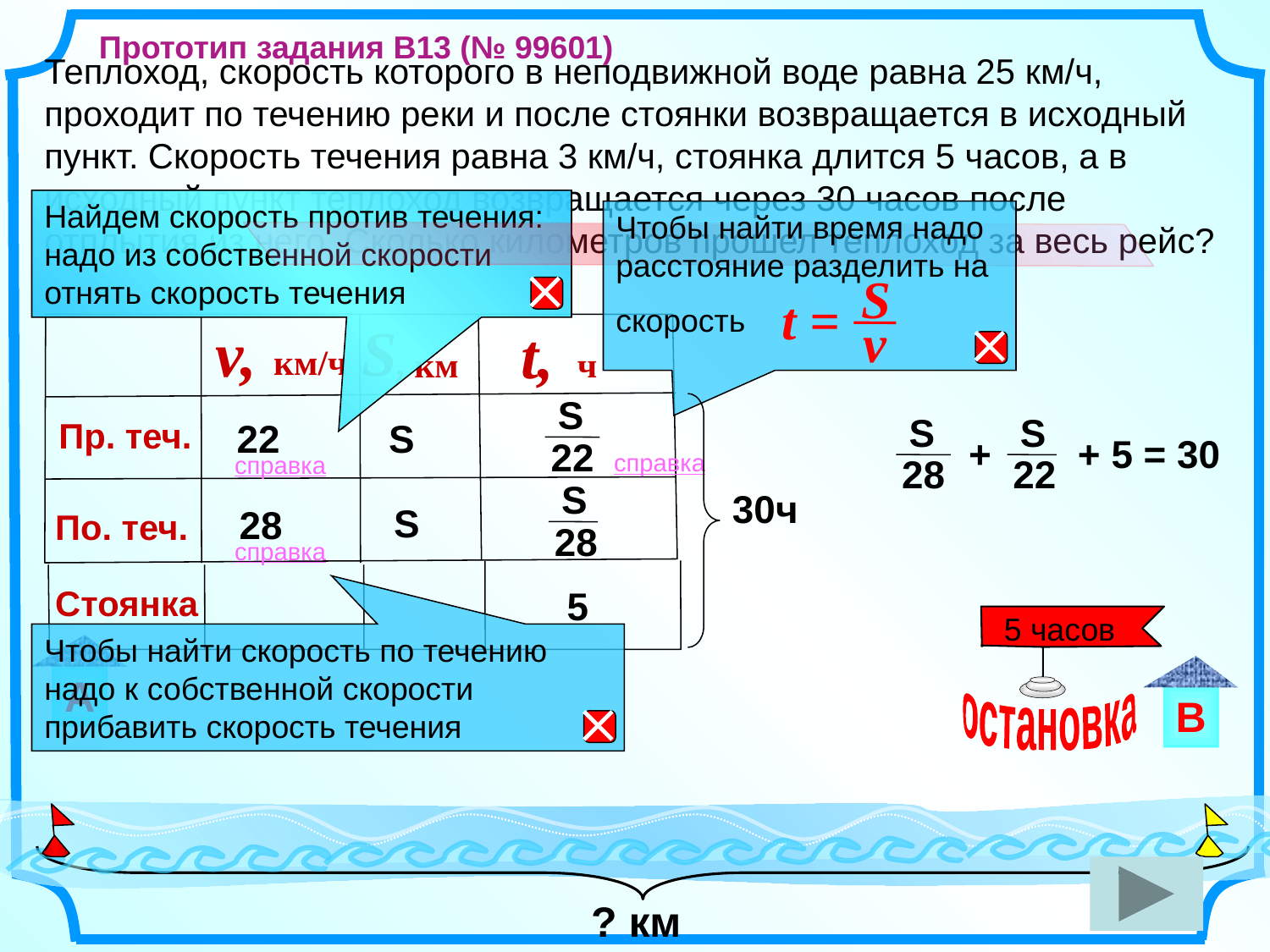

Прототип задания B13 (№ 99601)

Теплоход, скорость которого в неподвижной воде равна 25 км/ч, проходит по течению реки и после стоянки возвращается в исходный пункт. Скорость течения равна 3 км/ч, стоянка длится 5 часов, а в исходный пункт теплоход возвращается через 30 часов после отплытия из него. Сколько километров прошел теплоход за весь рейс?
Найдем скорость против течения: надо из собственной скорости отнять скорость течения
×

Чтобы найти время надо расстояние разделить на

скорость
S
t =
v

×

S,
  км
S
v,
км/ч
22
t,
ч

Пр. теч.

По. теч.

 S
 22

30ч
 S
 28

 S
 22

+        + 5 = 30
справка
справка
 S
 28

 S
28
справка

Стоянка
  5
  5 часов

остановка
Чтобы найти скорость по течению надо к собственной скорости прибавить скорость течения
×

А

1

1

В

? км